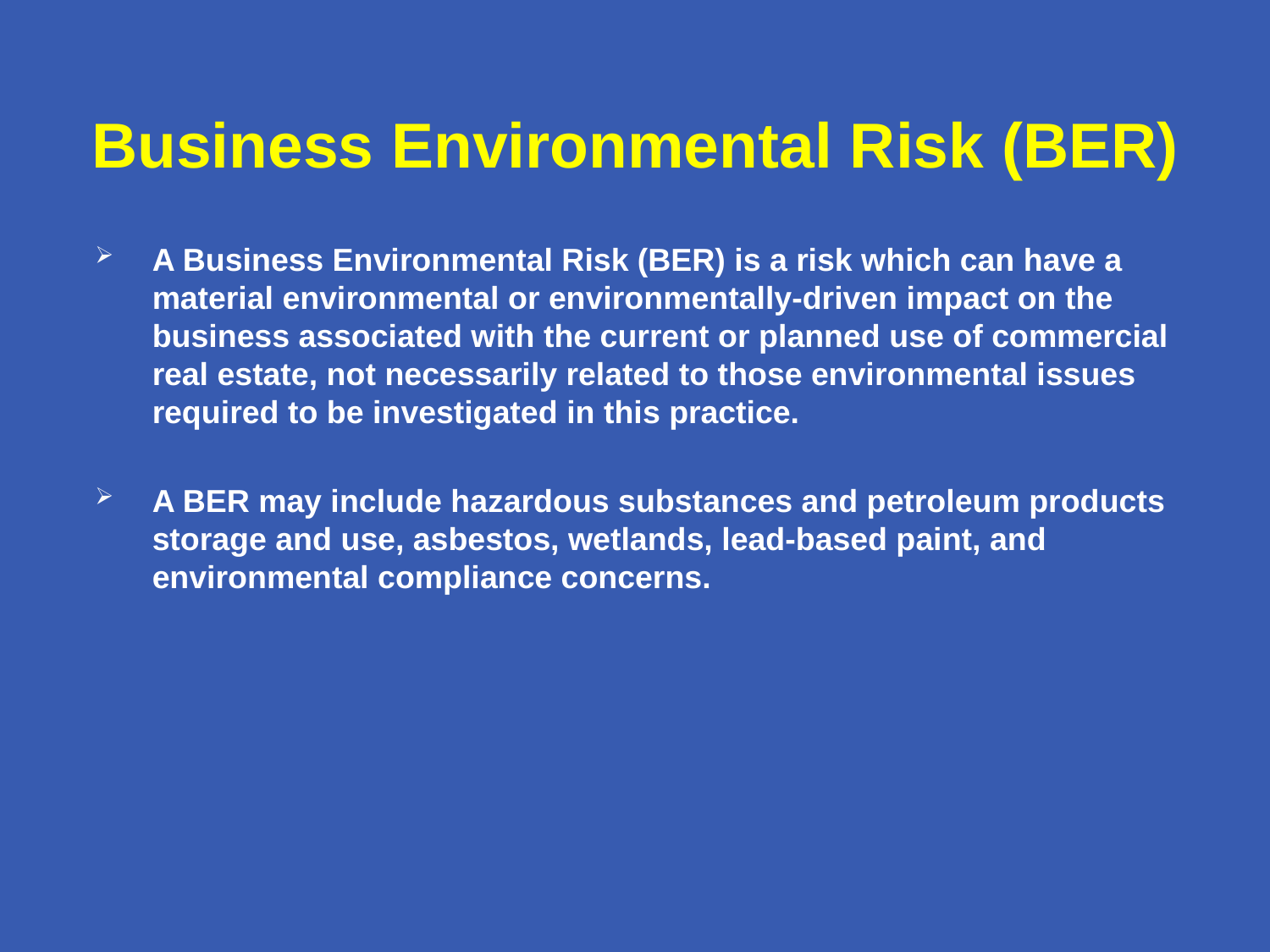

# Business Environmental Risk (BER)
A Business Environmental Risk (BER) is a risk which can have a material environmental or environmentally-driven impact on the business associated with the current or planned use of commercial real estate, not necessarily related to those environmental issues required to be investigated in this practice.

A BER may include hazardous substances and petroleum products storage and use, asbestos, wetlands, lead-based paint, and environmental compliance concerns.